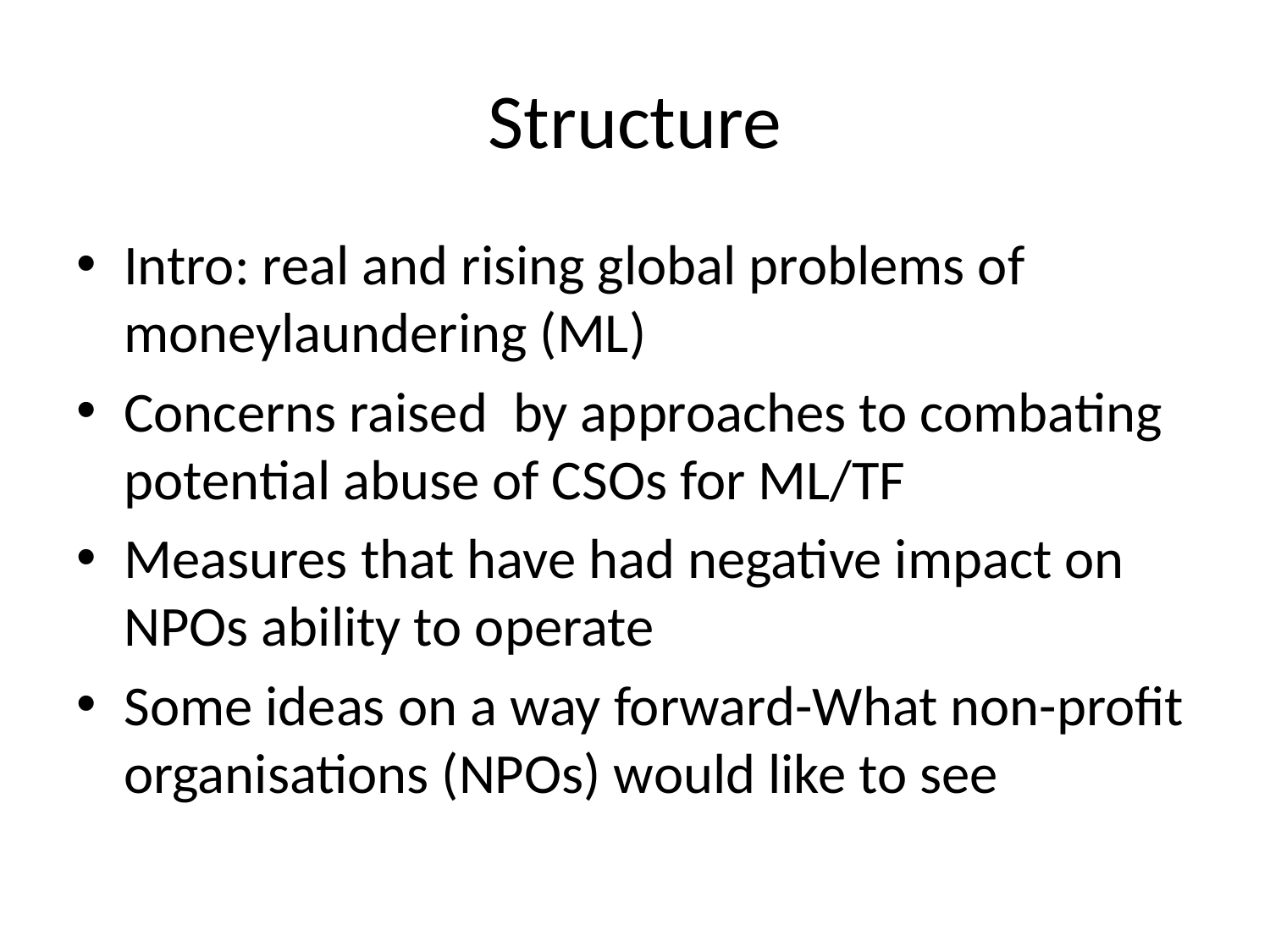

# Structure
Intro: real and rising global problems of moneylaundering (ML)
Concerns raised  by approaches to combating potential abuse of CSOs for ML/TF
Measures that have had negative impact on NPOs ability to operate
Some ideas on a way forward-What non-profit organisations (NPOs) would like to see